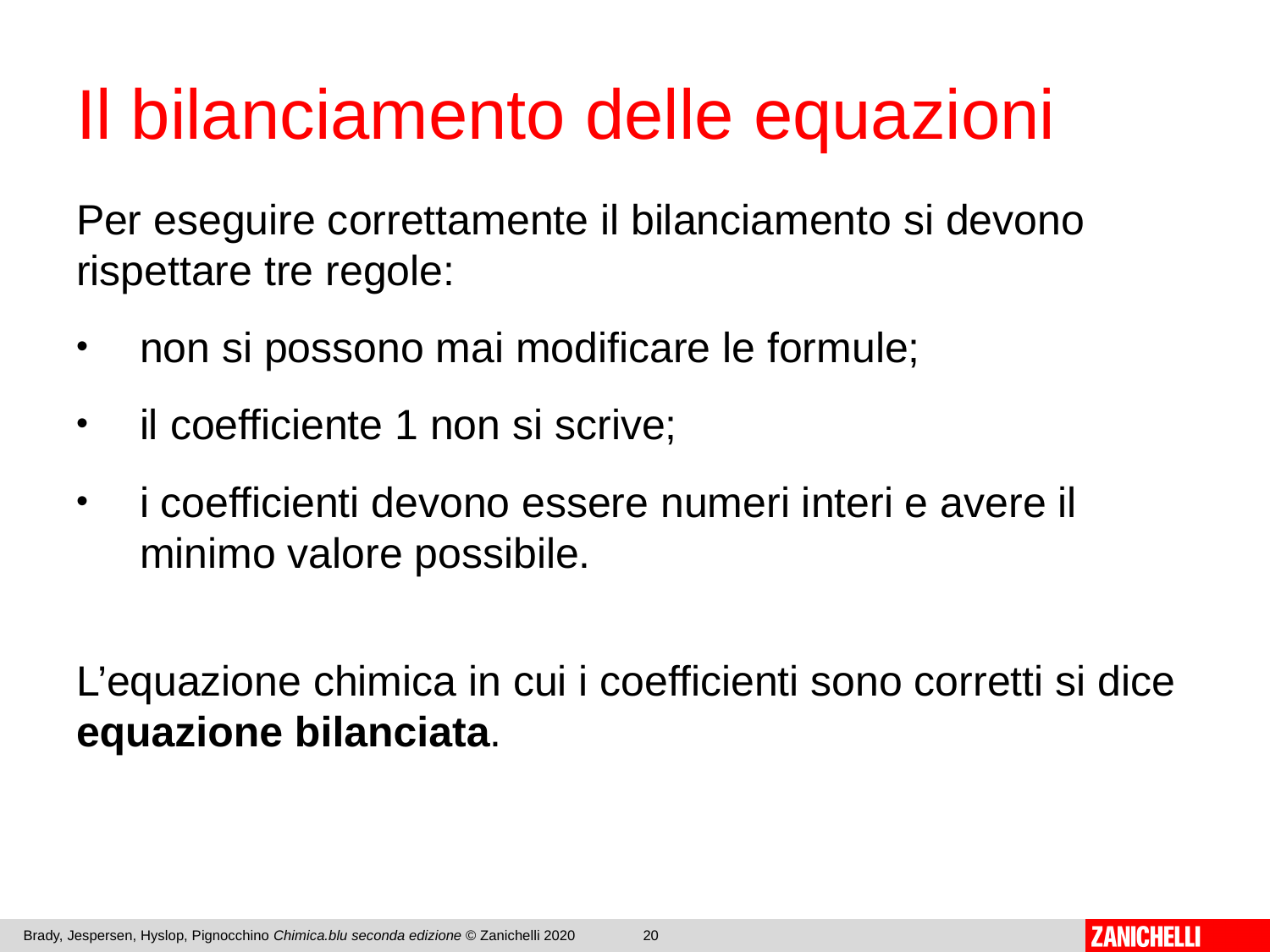

# Il bilanciamento delle equazioni
Per eseguire correttamente il bilanciamento si devono rispettare tre regole:
non si possono mai modificare le formule;
il coefficiente 1 non si scrive;
i coefficienti devono essere numeri interi e avere il minimo valore possibile.
L’equazione chimica in cui i coefficienti sono corretti si dice equazione bilanciata.
Brady, Jespersen, Hyslop, Pignocchino Chimica.blu seconda edizione © Zanichelli 2020